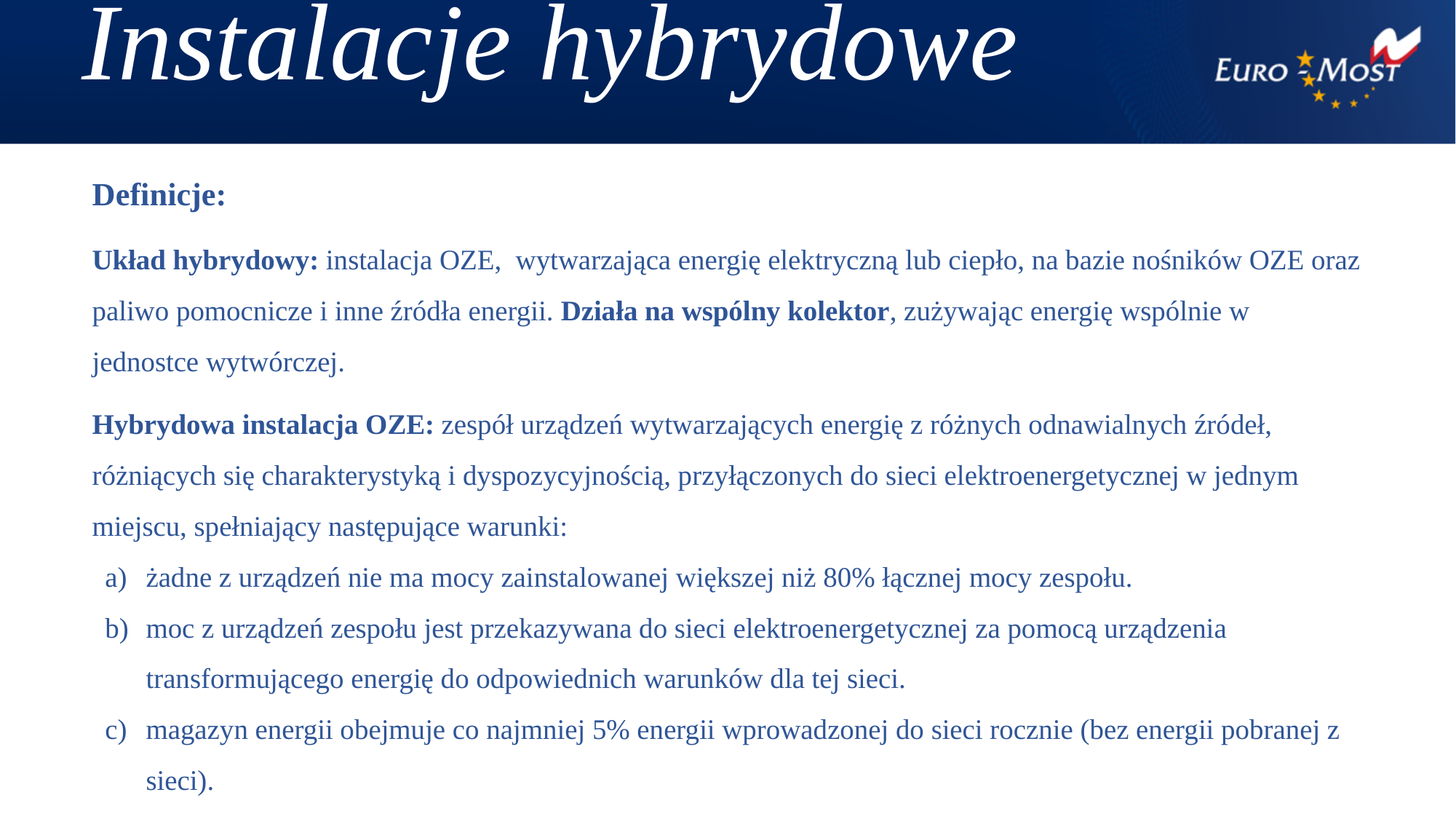

Instalacje hybrydowe
Definicje:
Układ hybrydowy: instalacja OZE,  wytwarzająca energię elektryczną lub ciepło, na bazie nośników OZE oraz paliwo pomocnicze i inne źródła energii. Działa na wspólny kolektor, zużywając energię wspólnie w jednostce wytwórczej.
Hybrydowa instalacja OZE: zespół urządzeń wytwarzających energię z różnych odnawialnych źródeł, różniących się charakterystyką i dyspozycyjnością, przyłączonych do sieci elektroenergetycznej w jednym miejscu, spełniający następujące warunki:
żadne z urządzeń nie ma mocy zainstalowanej większej niż 80% łącznej mocy zespołu.
moc z urządzeń zespołu jest przekazywana do sieci elektroenergetycznej za pomocą urządzenia transformującego energię do odpowiednich warunków dla tej sieci.
magazyn energii obejmuje co najmniej 5% energii wprowadzonej do sieci rocznie (bez energii pobranej z sieci).